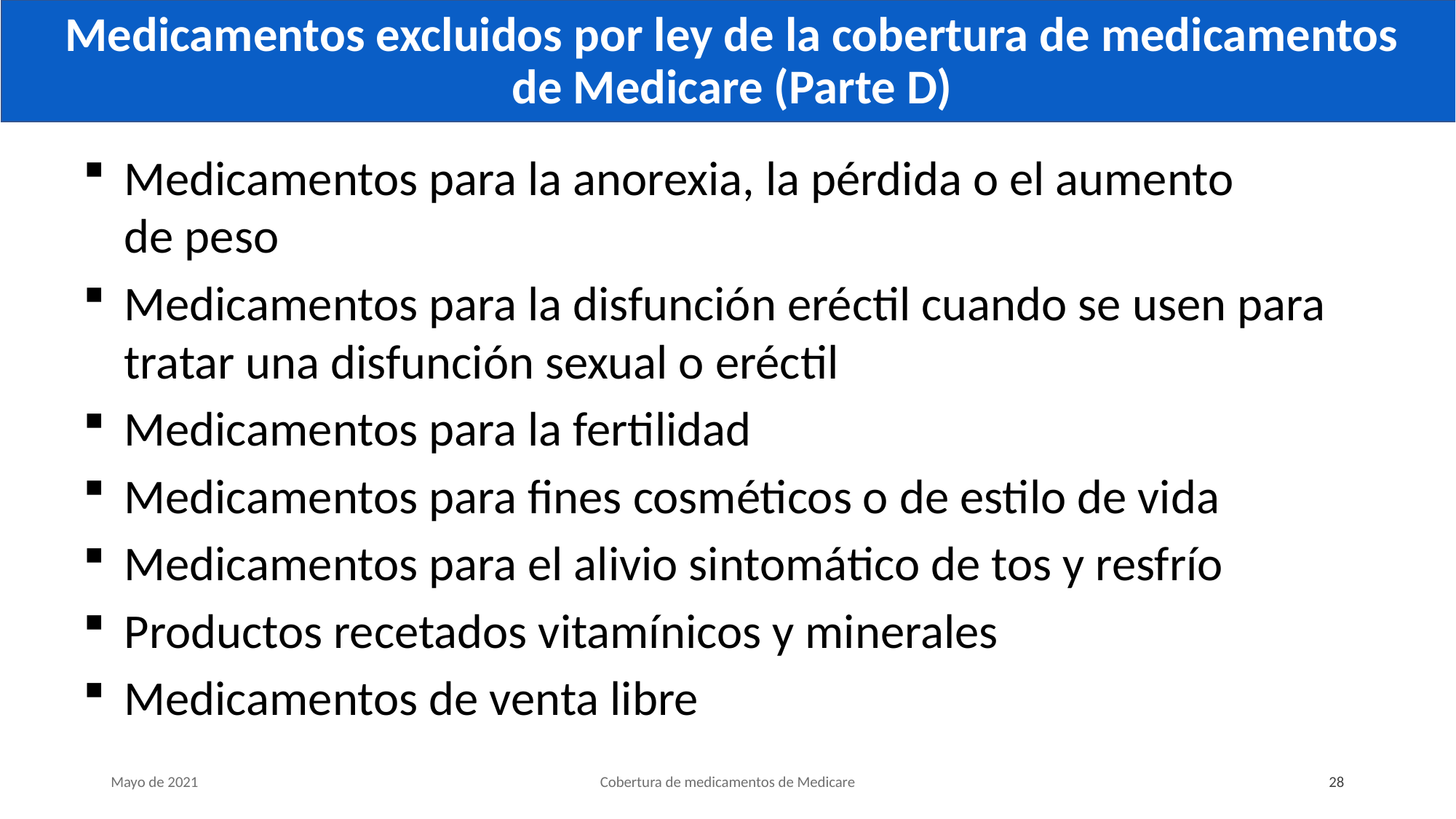

# Medicamentos excluidos por ley de la cobertura de medicamentos de Medicare (Parte D)
Medicamentos para la anorexia, la pérdida o el aumento
de peso
Medicamentos para la disfunción eréctil cuando se usen para tratar una disfunción sexual o eréctil
Medicamentos para la fertilidad
Medicamentos para fines cosméticos o de estilo de vida
Medicamentos para el alivio sintomático de tos y resfrío
Productos recetados vitamínicos y minerales
Medicamentos de venta libre

Mayo de 2021
Cobertura de medicamentos de Medicare